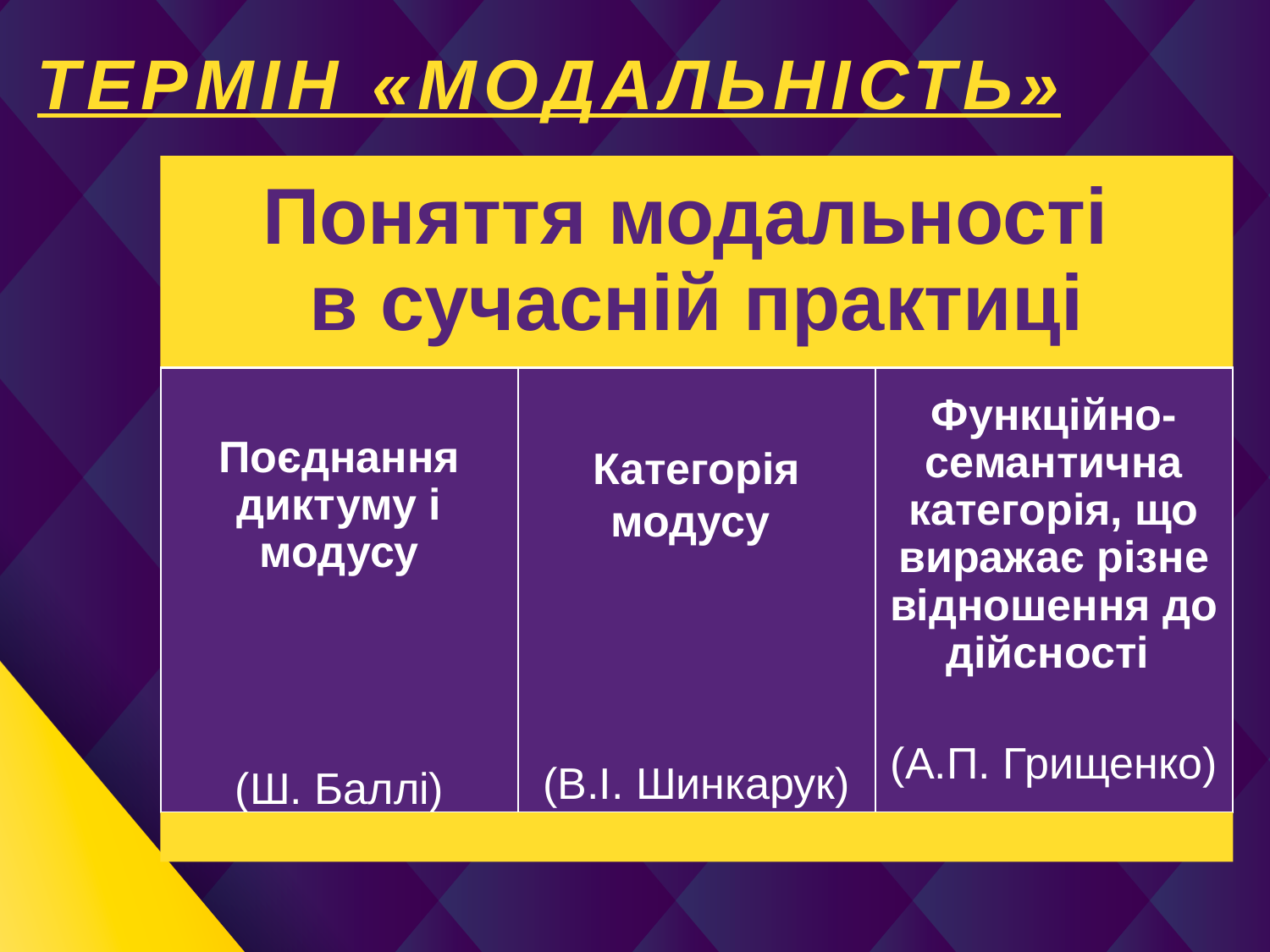

# ТЕРМІН «МОДАЛЬНІСТЬ»
Поняття модальності
в сучасній практиці

Поєднання диктуму і модусу

                          (Ш. Баллі)

Категорія модусу

(В.І. Шинкарук)
Функційно-семантична категорія, що виражає різне відношення до дійсності
                         (А.П. Грищенко)